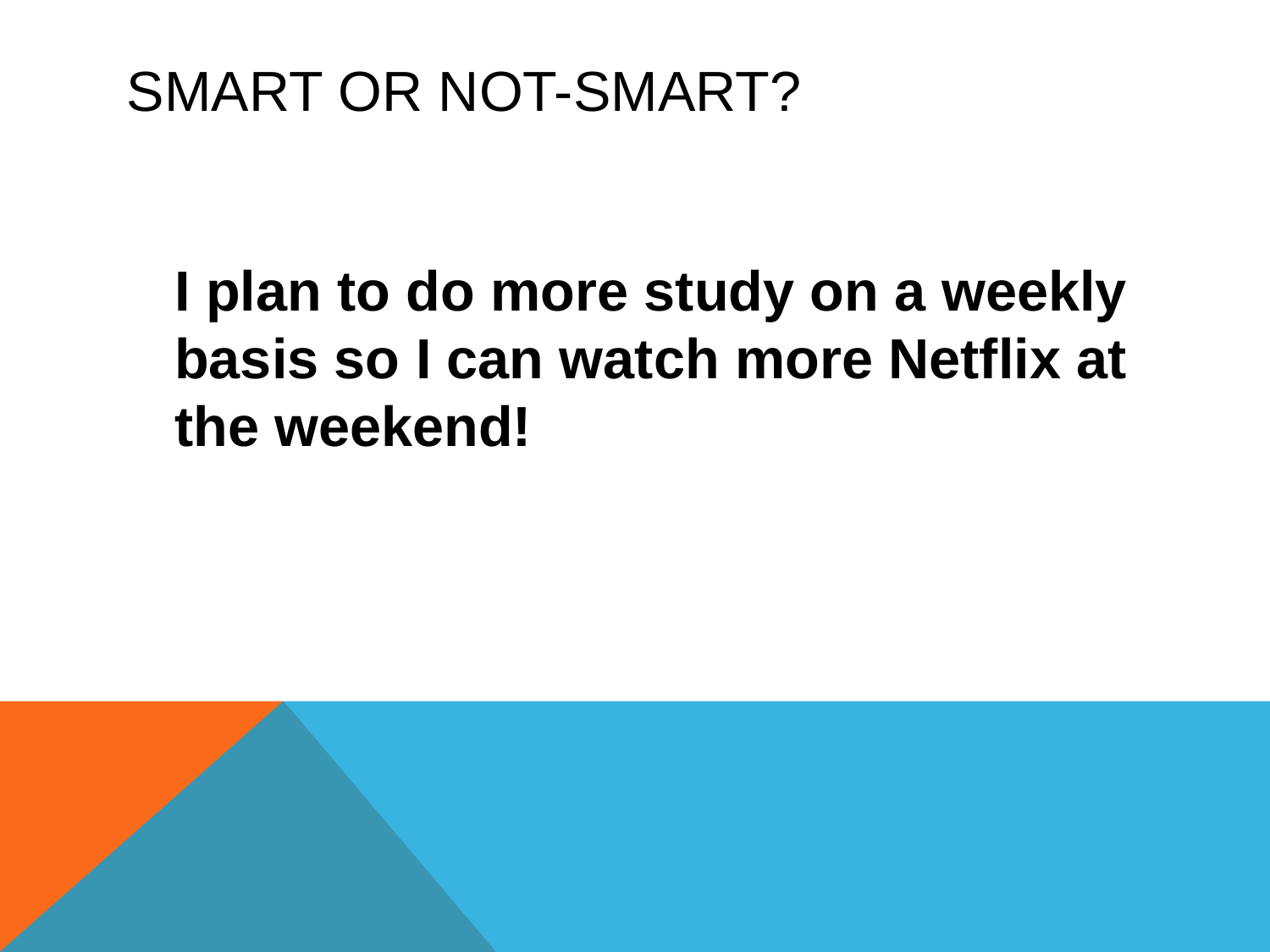

# SMART or not-SMART?

	I plan to do more study on a weekly basis so I can watch more Netflix at the weekend!